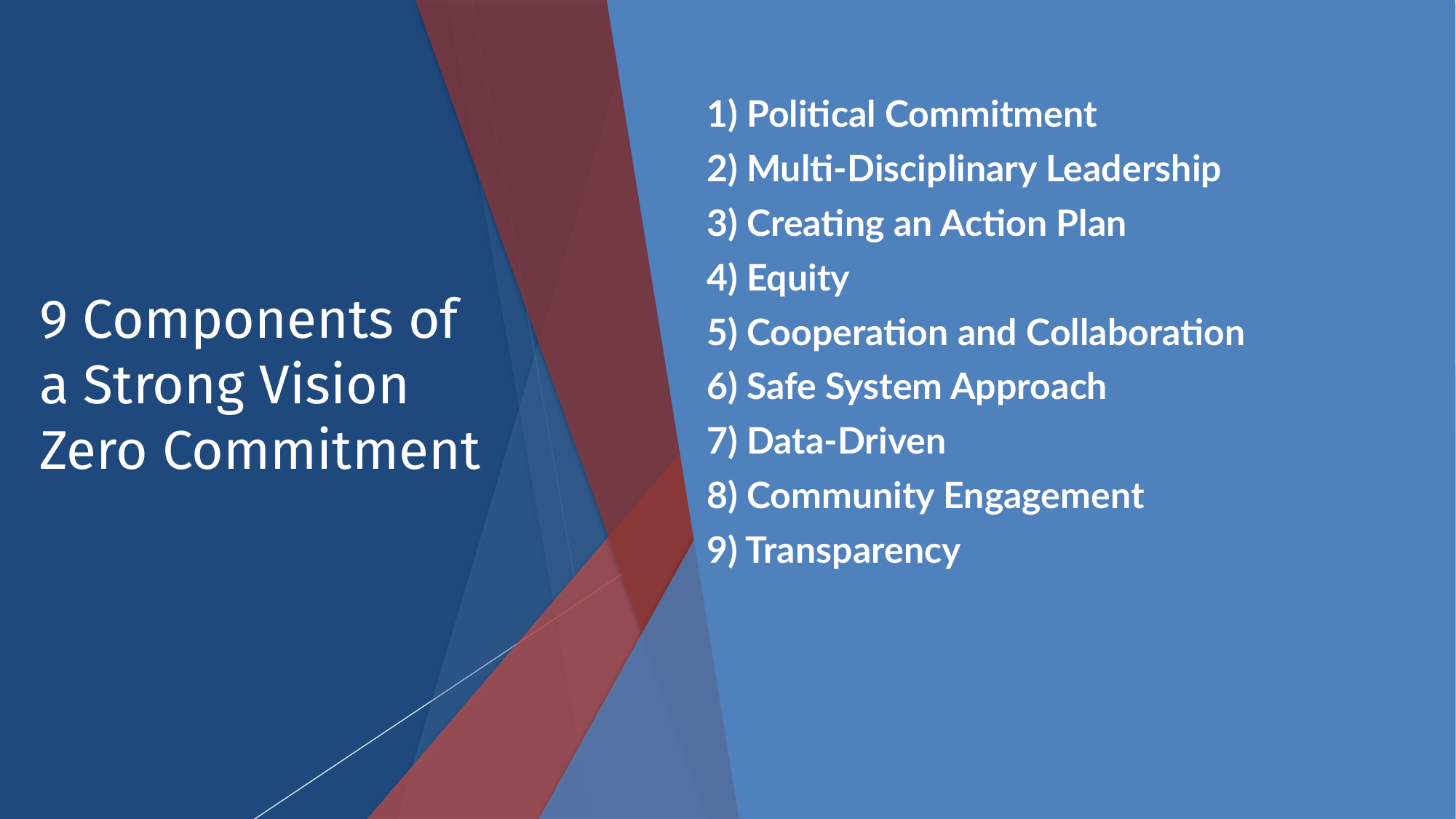

1) Political Commitment
2) Multi-Disciplinary Leadership
3) Creating an Action Plan
4) Equity
5) Cooperation and Collaboration
6) Safe System Approach
7) Data-Driven
8) Community Engagement
9) Transparency

# 9 Components of a Strong Vision Zero Commitment